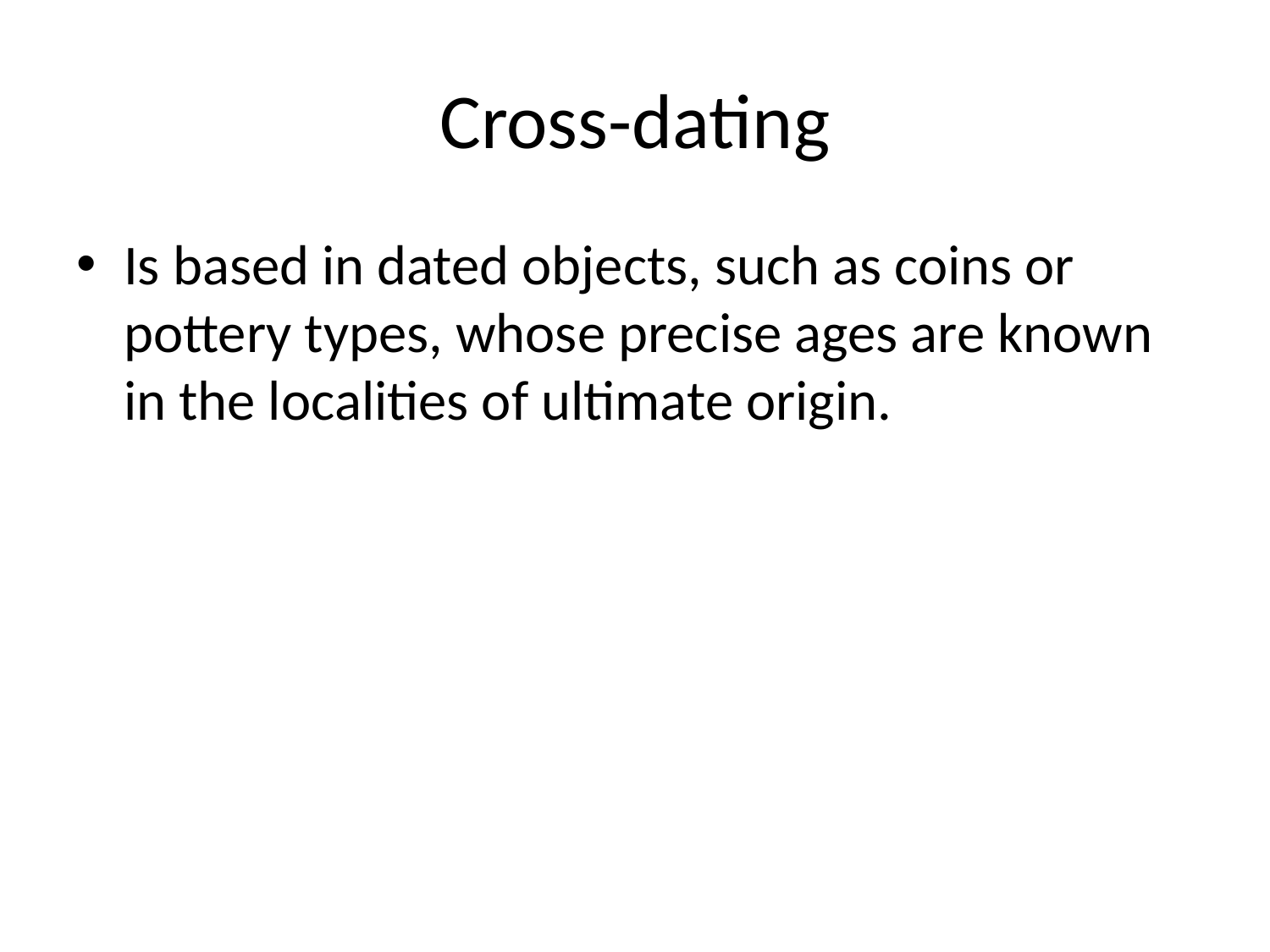

# Cross-dating
Is based in dated objects, such as coins or pottery types, whose precise ages are known in the localities of ultimate origin.